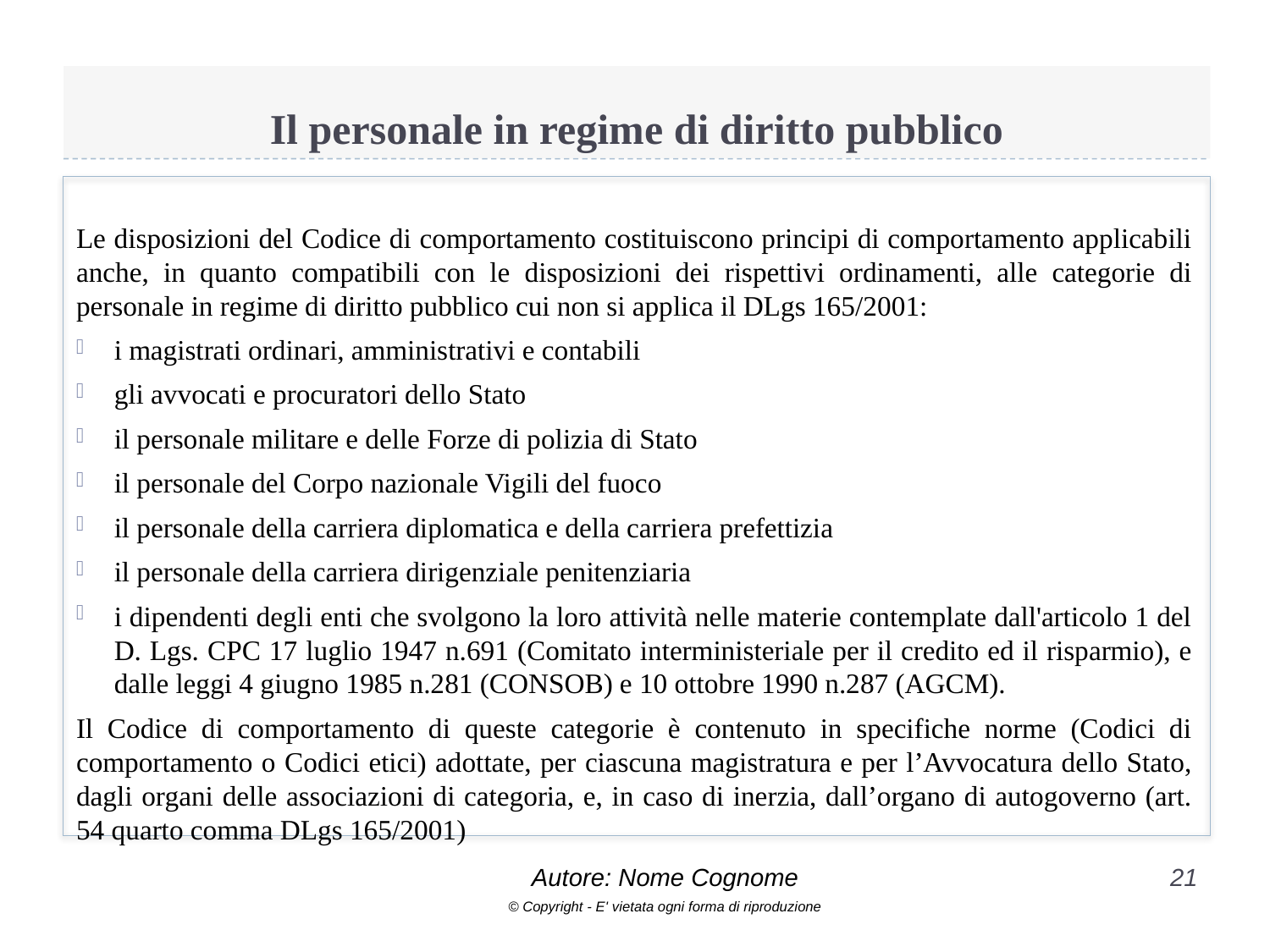

# Il personale in regime di diritto pubblico

Le disposizioni del Codice di comportamento costituiscono principi di comportamento applicabili anche, in quanto compatibili con le disposizioni dei rispettivi ordinamenti, alle categorie di personale in regime di diritto pubblico cui non si applica il DLgs 165/2001:
i magistrati ordinari, amministrativi e contabili
gli avvocati e procuratori dello Stato
il personale militare e delle Forze di polizia di Stato
il personale del Corpo nazionale Vigili del fuoco
il personale della carriera diplomatica e della carriera prefettizia
il personale della carriera dirigenziale penitenziaria
i dipendenti degli enti che svolgono la loro attività nelle materie contemplate dall'articolo 1 del D. Lgs. CPC 17 luglio 1947 n.691 (Comitato interministeriale per il credito ed il risparmio), e dalle leggi 4 giugno 1985 n.281 (CONSOB) e 10 ottobre 1990 n.287 (AGCM).
Il Codice di comportamento di queste categorie è contenuto in specifiche norme (Codici di comportamento o Codici etici) adottate, per ciascuna magistratura e per l’Avvocatura dello Stato, dagli organi delle associazioni di categoria, e, in caso di inerzia, dall’organo di autogoverno (art. 54 quarto comma DLgs 165/2001)